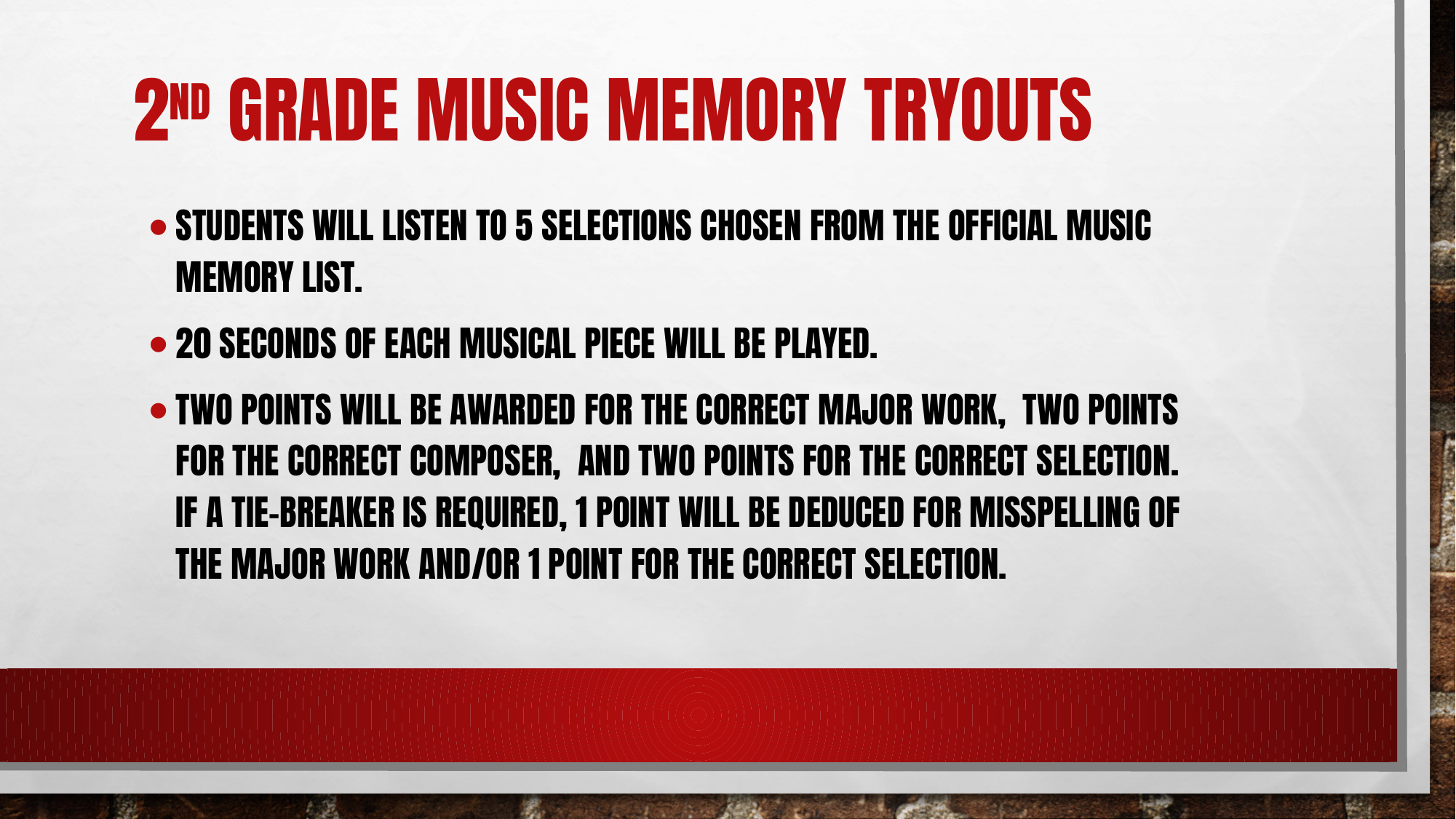

# 2nd Grade Music Memory Tryouts
Students will listen to 5 selections chosen from the official Music memory list.
20 seconds of each musical piece will be played.
two points will be awarded for the correct major work,  two points for the correct composer,  and two points for the correct selection. If a tie-breaker is required, 1 point will be deduced for misspelling of the major work and/or 1 point for the correct selection.